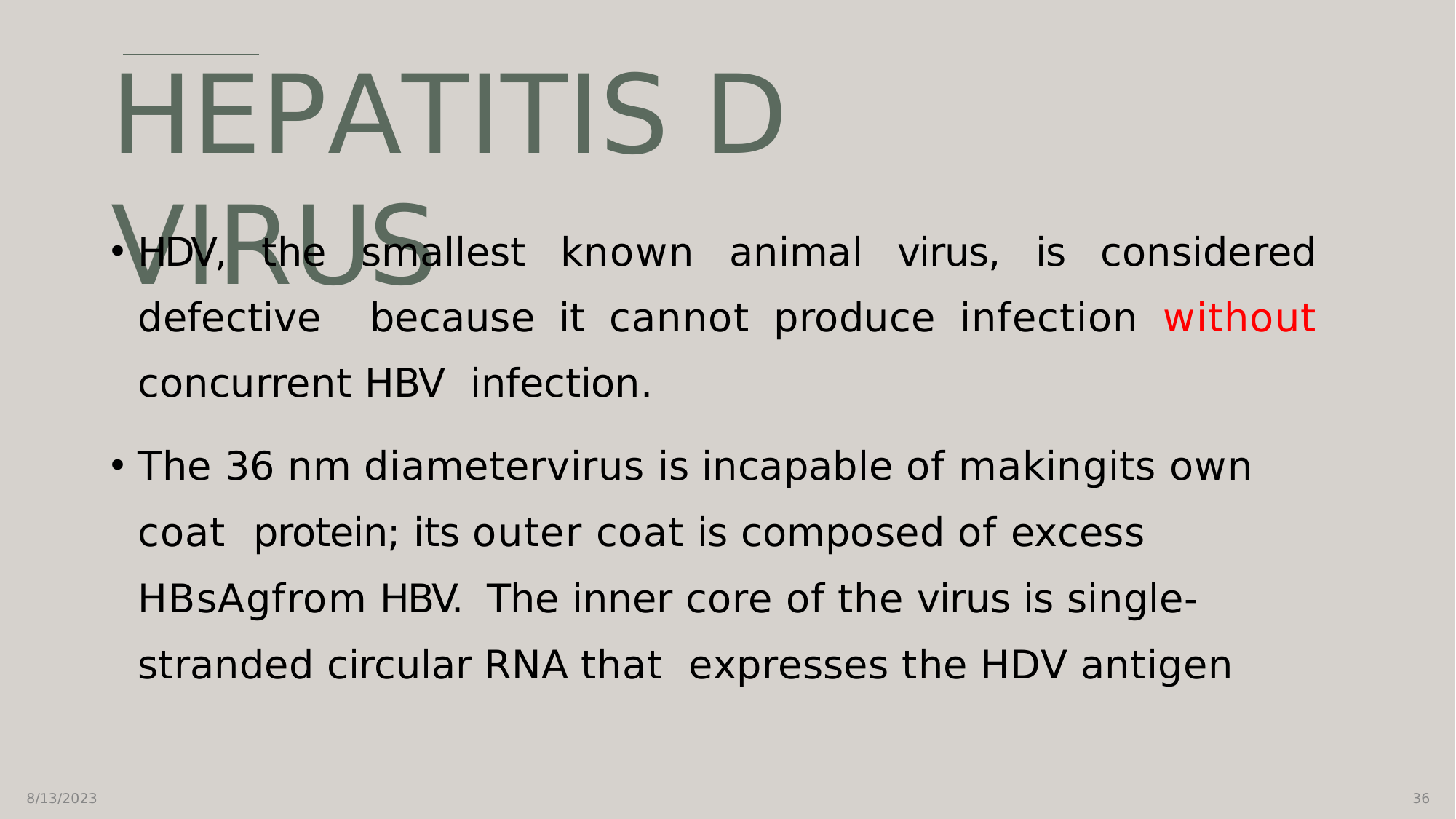

# HEPATITIS D VIRUS

HDV, the smallest known animal virus, is considered defective  because it cannot produce infection without concurrent HBV  infection.
The 36 nm diametervirus is incapable of makingits own coat  protein; its outer coat is composed of excess HBsAgfrom HBV.  The inner core of the virus is single-stranded circular RNA that  expresses the HDV antigen
8/13/2023
36